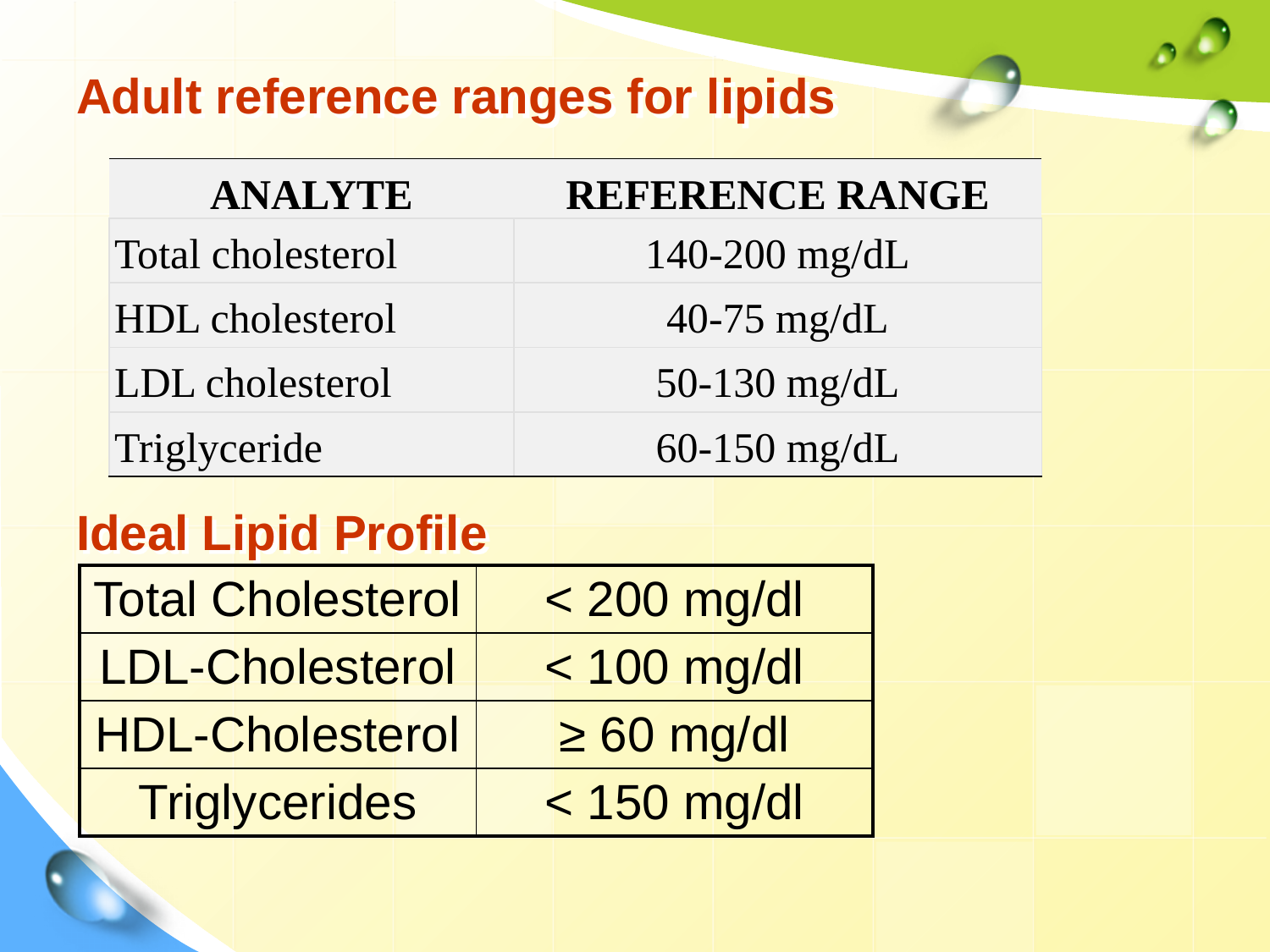

# Adult reference ranges for lipids
| ANALYTE | REFERENCE RANGE |
| --- | --- |
| Total cholesterol | 140-200 mg/dL |
| HDL cholesterol | 40-75 mg/dL |
| LDL cholesterol | 50-130 mg/dL |
| Triglyceride | 60-150 mg/dL |
Ideal Lipid Profile
| Total Cholesterol | < 200 mg/dl |
| --- | --- |
| LDL-Cholesterol | < 100 mg/dl |
| HDL-Cholesterol | ≥ 60 mg/dl |
| Triglycerides | < 150 mg/dl |